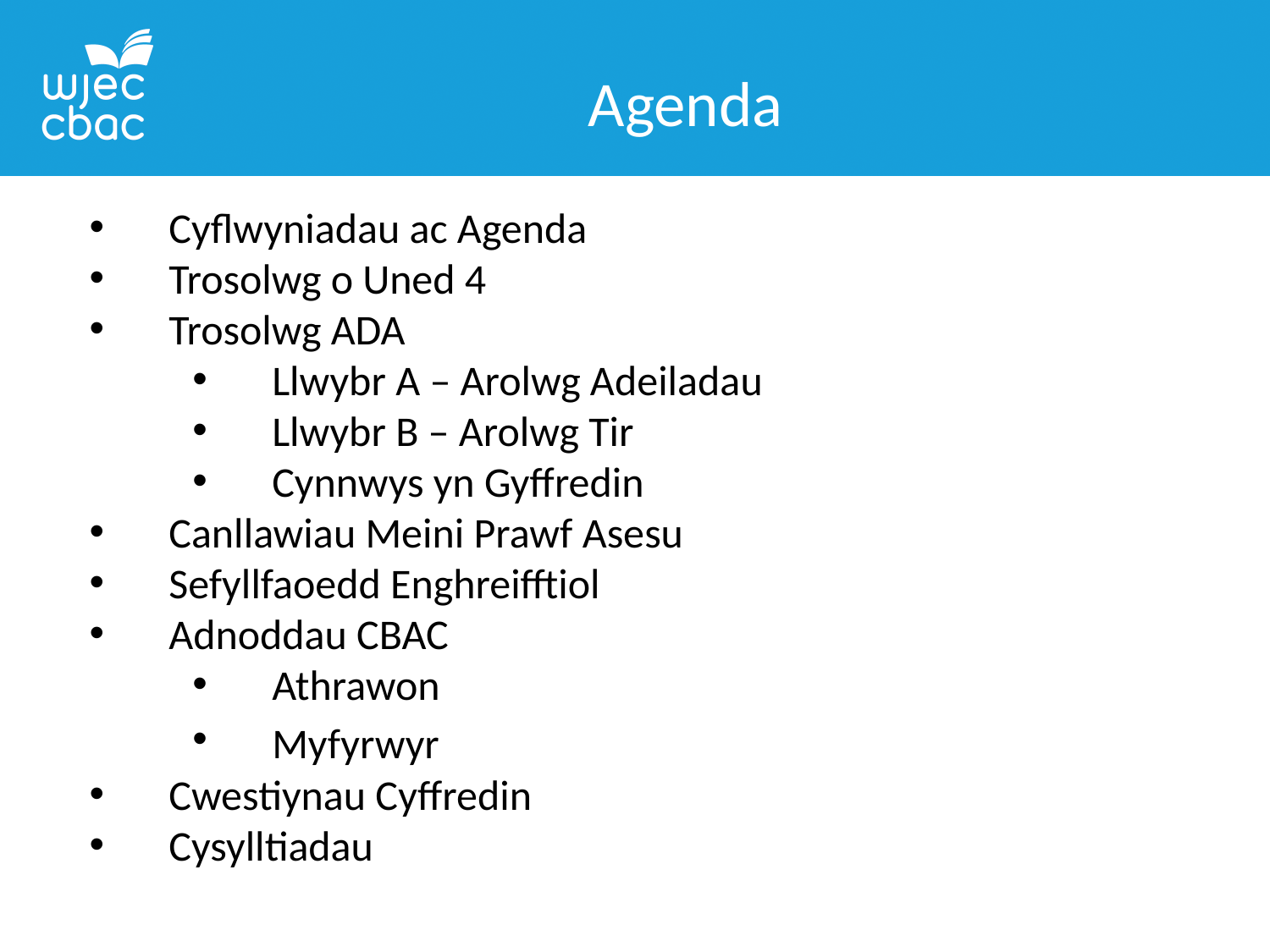

Agenda
Cyflwyniadau ac Agenda
Trosolwg o Uned 4
Trosolwg ADA
Llwybr A – Arolwg Adeiladau
Llwybr B – Arolwg Tir
Cynnwys yn Gyffredin
Canllawiau Meini Prawf Asesu
Sefyllfaoedd Enghreifftiol
Adnoddau CBAC
Athrawon
Myfyrwyr
Cwestiynau Cyffredin
Cysylltiadau